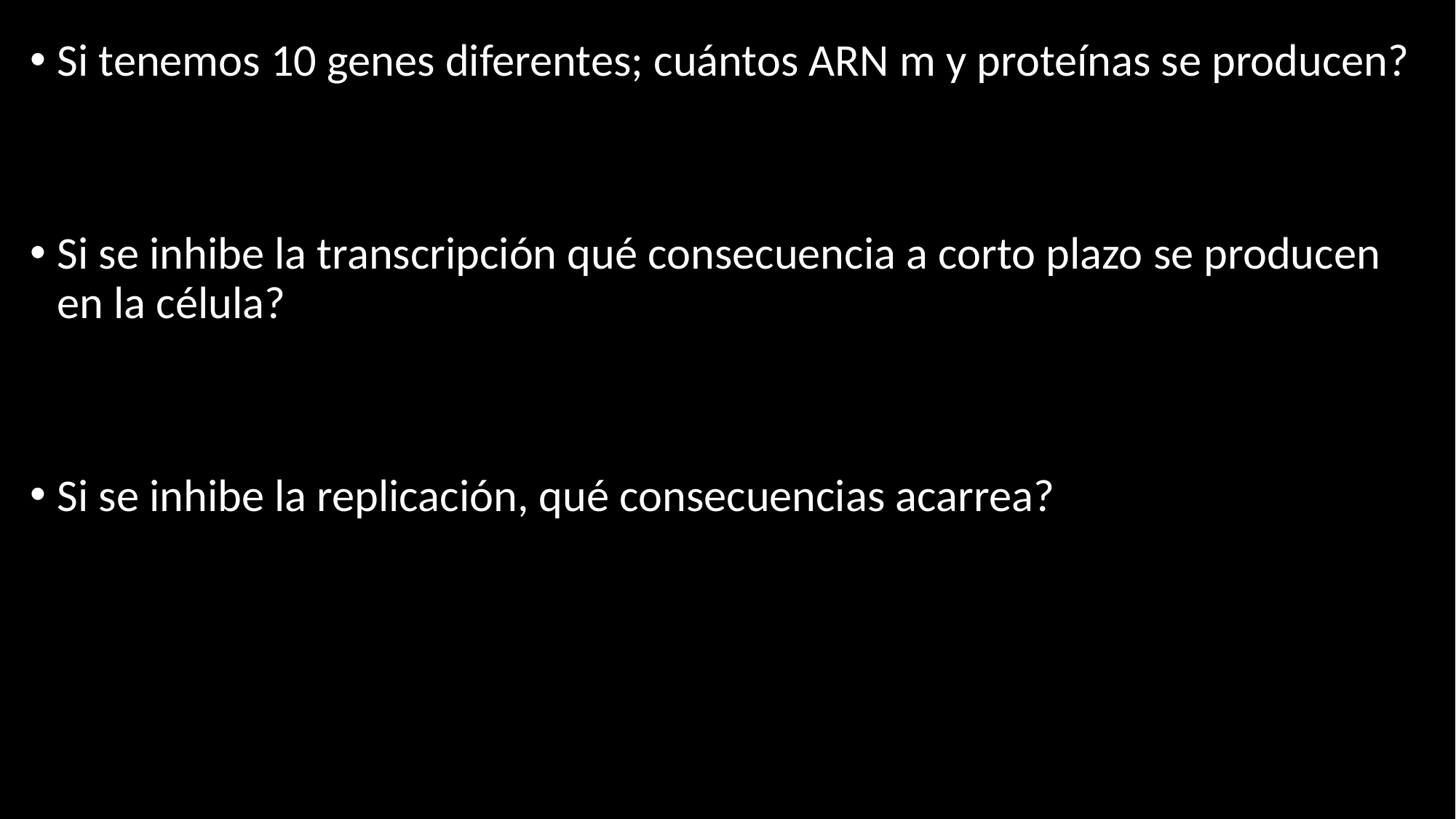

Si tenemos 10 genes diferentes; cuántos ARN m y proteínas se producen?

Si se inhibe la transcripción qué consecuencia a corto plazo se producen en la célula?

Si se inhibe la replicación, qué consecuencias acarrea?